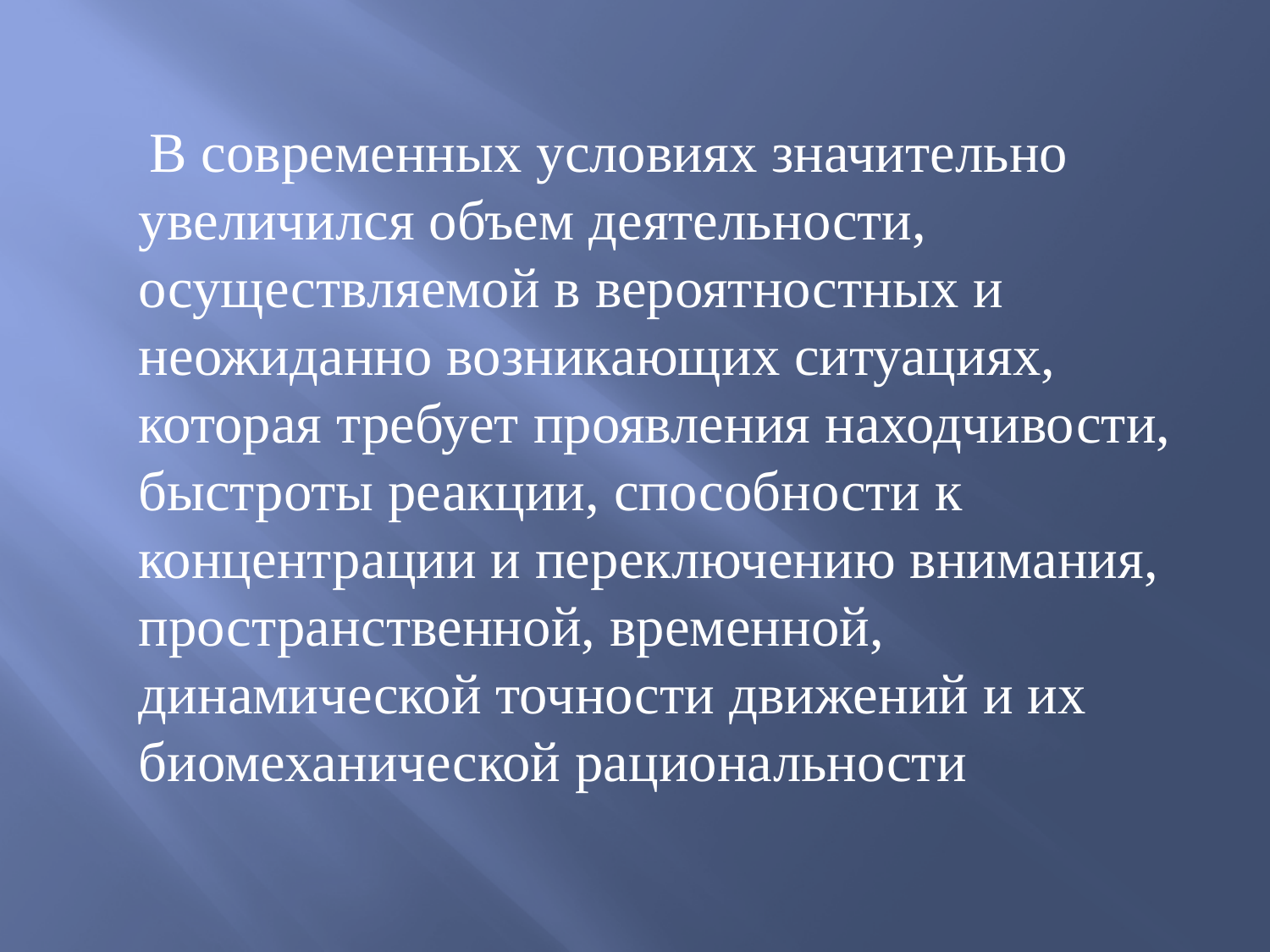

В современных условиях значительно увеличился объем деятельности, осуществляемой в вероятностных и неожиданно возникающих ситуациях, которая требует проявления находчивости, быстроты реакции, способности к концентрации и переключению внимания, пространственной, временной, динамической точности движений и их биомеханической рациональности